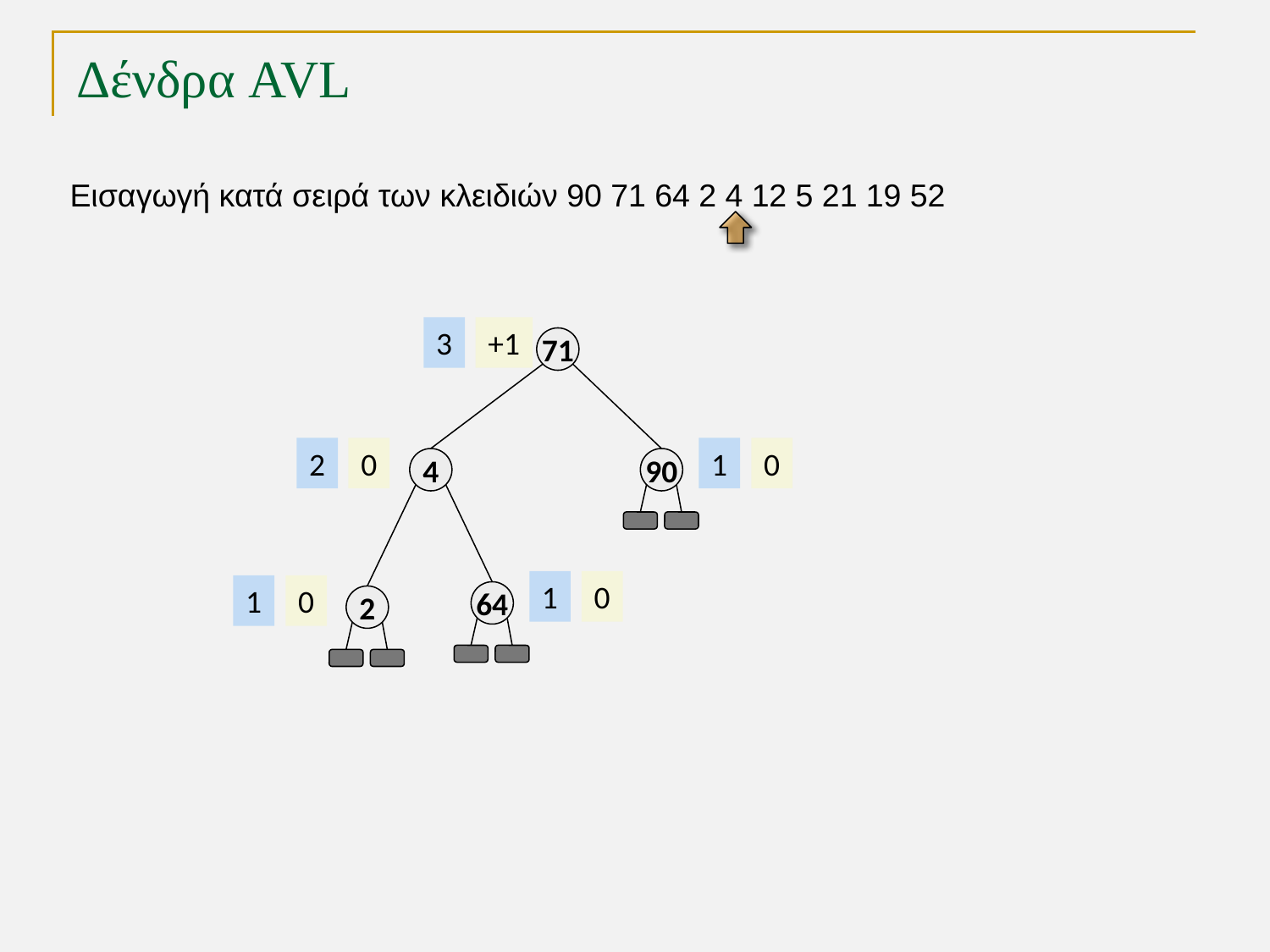

# Δένδρα AVL
Εισαγωγή κατά σειρά των κλειδιών 90 71 64 2 4 12 5 21 19 52

3
+1
71
2
0
1
0
4
90

1
0
1
0
64
2